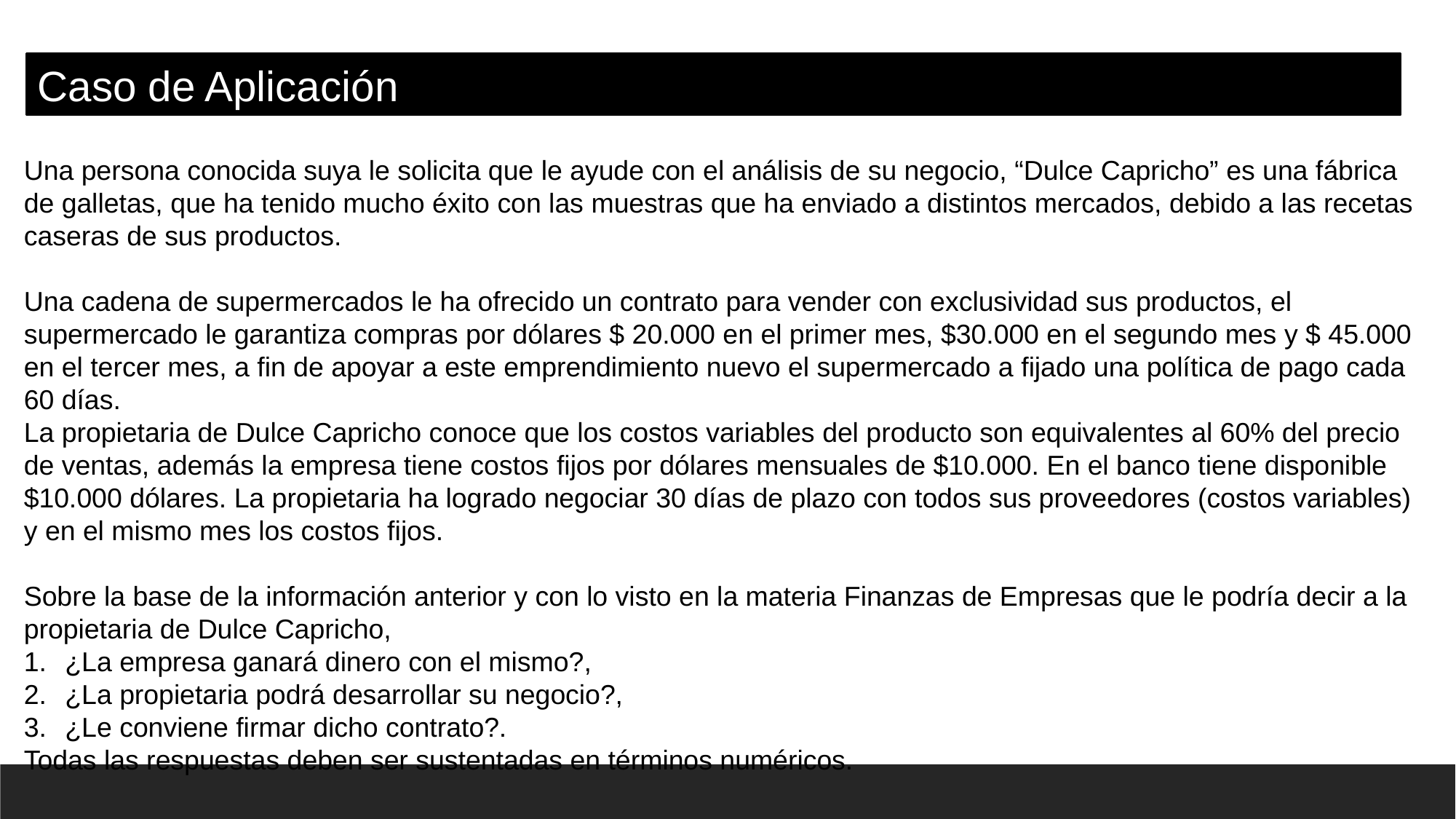

Caso de Aplicación
Una persona conocida suya le solicita que le ayude con el análisis de su negocio, “Dulce Capricho” es una fábrica de galletas, que ha tenido mucho éxito con las muestras que ha enviado a distintos mercados, debido a las recetas caseras de sus productos.

Una cadena de supermercados le ha ofrecido un contrato para vender con exclusividad sus productos, el supermercado le garantiza compras por dólares $ 20.000 en el primer mes, $30.000 en el segundo mes y $ 45.000 en el tercer mes, a fin de apoyar a este emprendimiento nuevo el supermercado a fijado una política de pago cada 60 días.
La propietaria de Dulce Capricho conoce que los costos variables del producto son equivalentes al 60% del precio de ventas, además la empresa tiene costos fijos por dólares mensuales de $10.000. En el banco tiene disponible $10.000 dólares. La propietaria ha logrado negociar 30 días de plazo con todos sus proveedores (costos variables) y en el mismo mes los costos fijos.

Sobre la base de la información anterior y con lo visto en la materia Finanzas de Empresas que le podría decir a la propietaria de Dulce Capricho,
¿La empresa ganará dinero con el mismo?,
¿La propietaria podrá desarrollar su negocio?,
¿Le conviene firmar dicho contrato?.
Todas las respuestas deben ser sustentadas en términos numéricos.